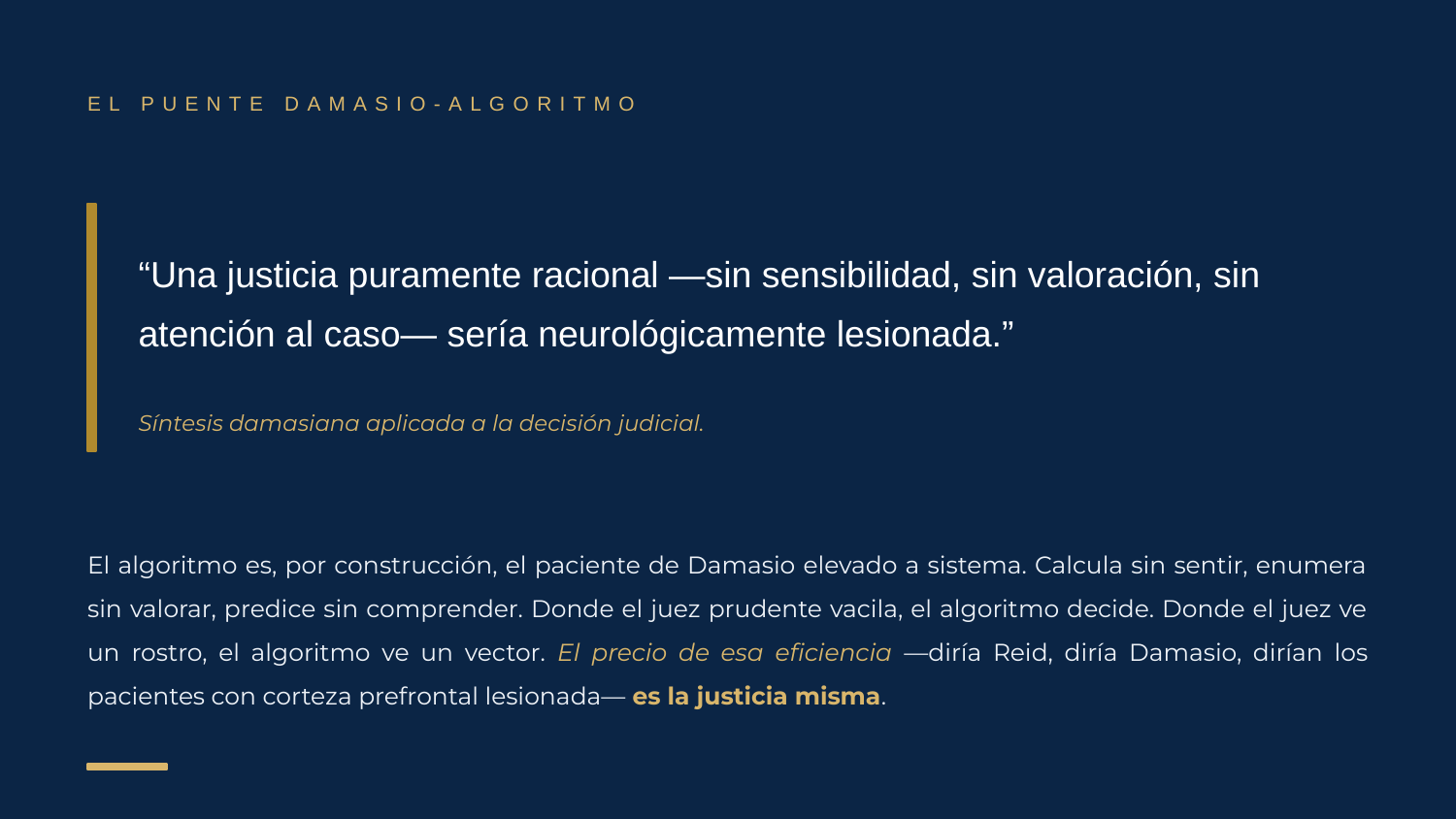

EL PUENTE DAMASIO-ALGORITMO

“Una justicia puramente racional —sin sensibilidad, sin valoración, sin atención al caso— sería neurológicamente lesionada.”
Síntesis damasiana aplicada a la decisión judicial.
El algoritmo es, por construcción, el paciente de Damasio elevado a sistema. Calcula sin sentir, enumera sin valorar, predice sin comprender. Donde el juez prudente vacila, el algoritmo decide. Donde el juez ve un rostro, el algoritmo ve un vector. El precio de esa eficiencia —diría Reid, diría Damasio, dirían los pacientes con corteza prefrontal lesionada— es la justicia misma.